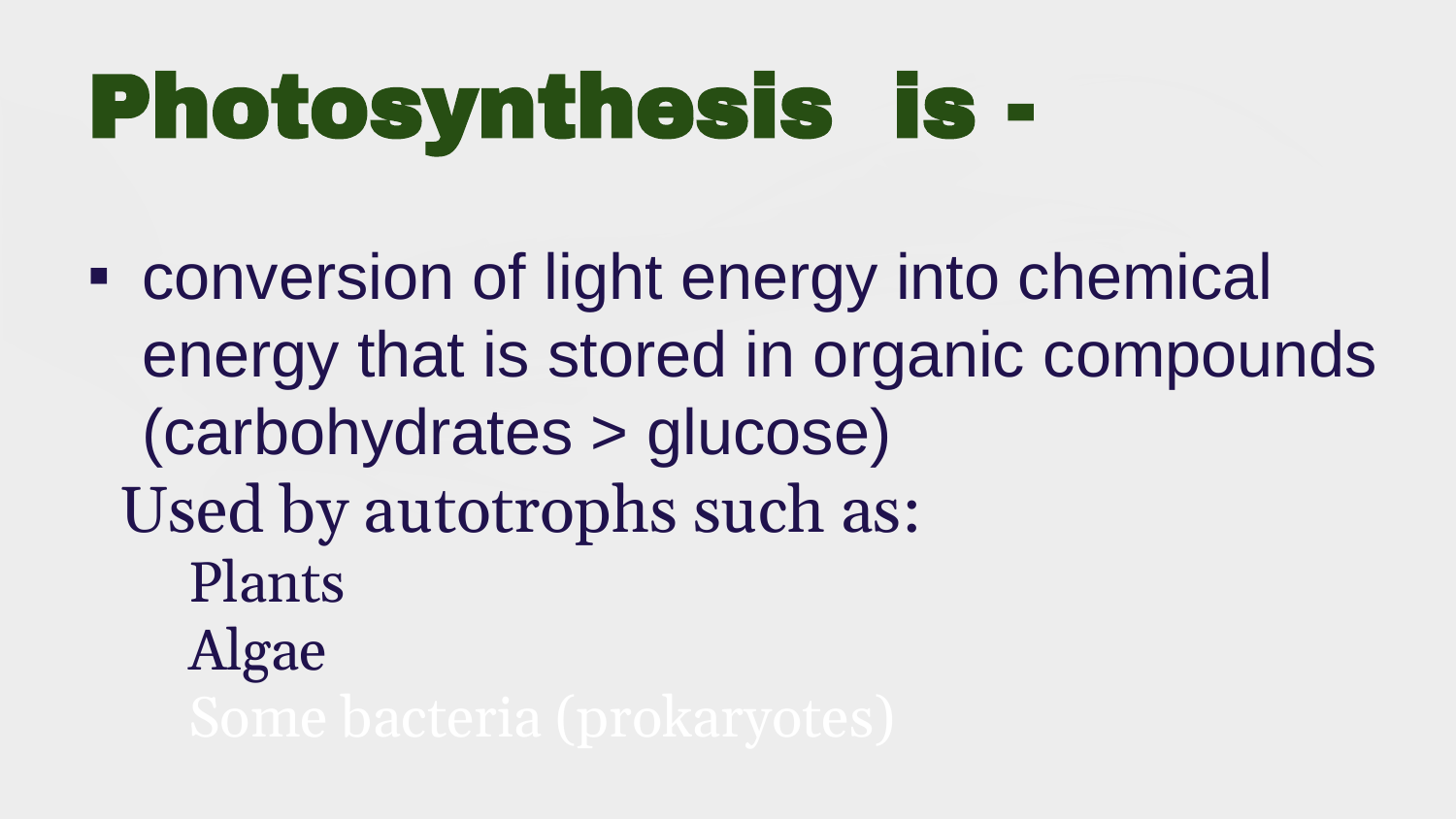

# Photosynthesis  is -
conversion of light energy into chemical energy that is stored in organic compounds (carbohydrates > glucose)
Used by autotrophs such as:
Plants
Algae
Some bacteria (prokaryotes)